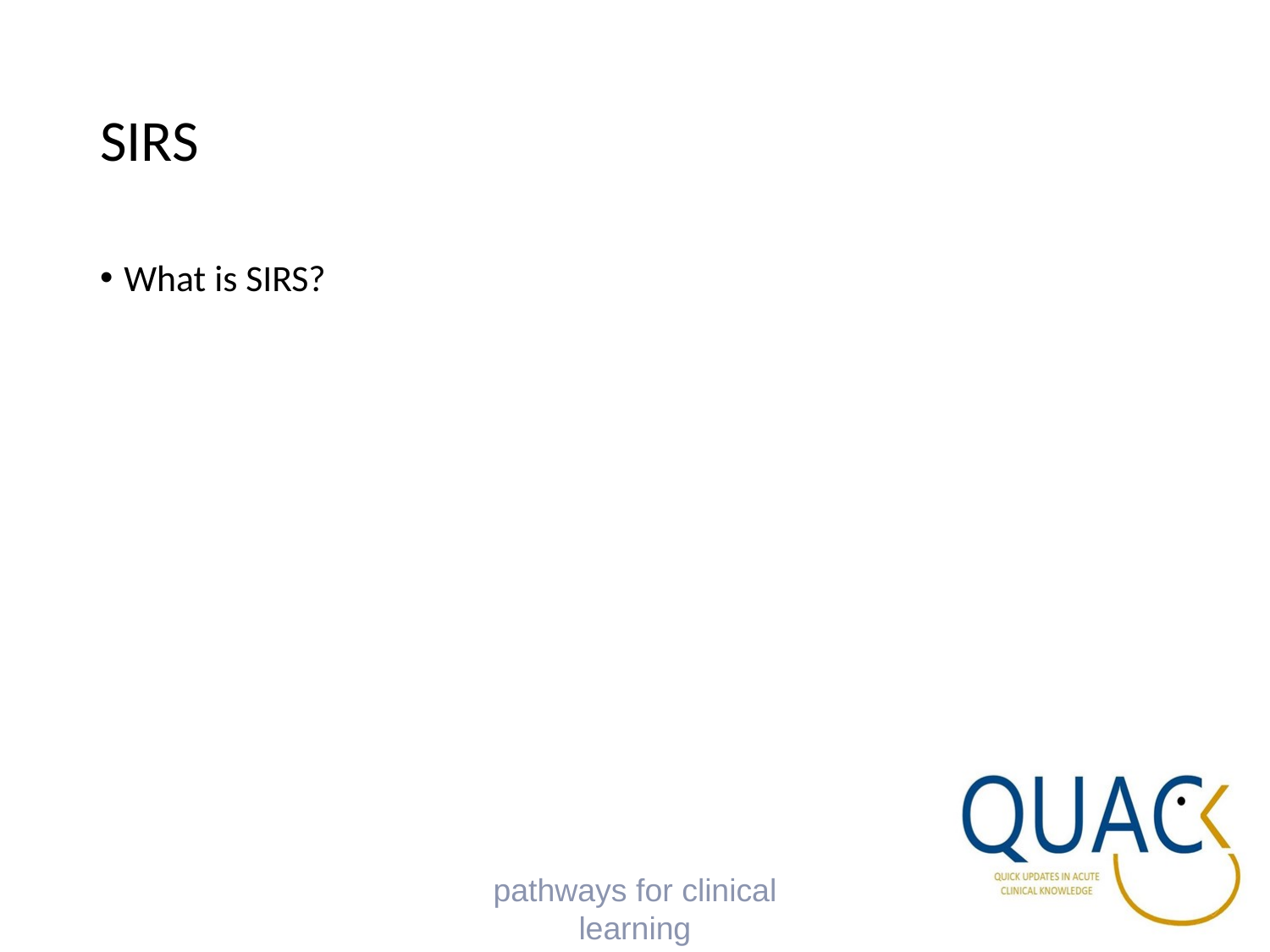

# SIRS
What is SIRS?
pathways for clinical learning